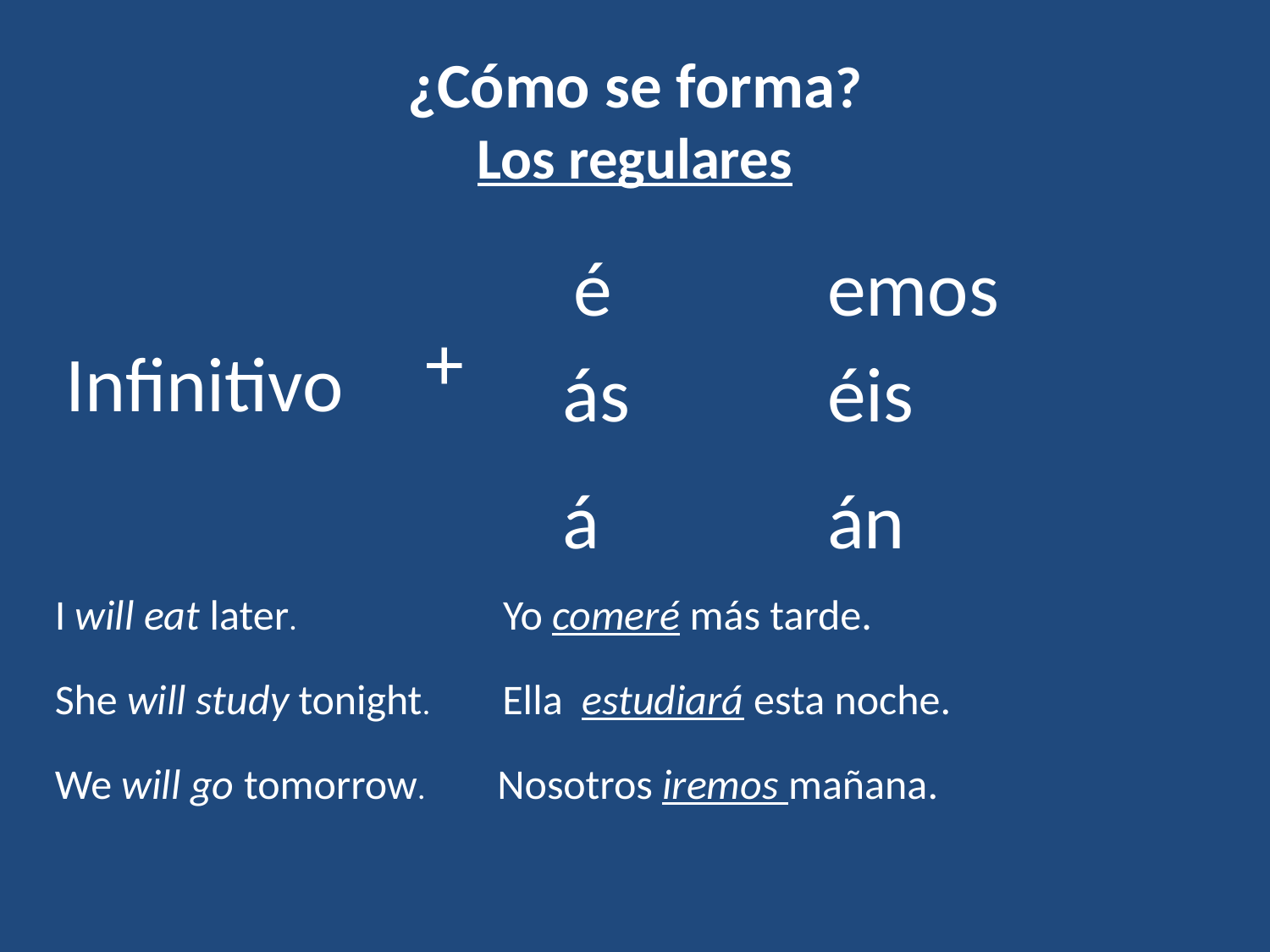

# ¿Cómo se forma? Los regulares
é
emos
+
Infinitivo
ás
éis
á
án
I will eat later.                          Yo comeré más tarde.

She will study tonight.          Ella  estudiará esta noche.

We will go tomorrow.          Nosotros iremos mañana.